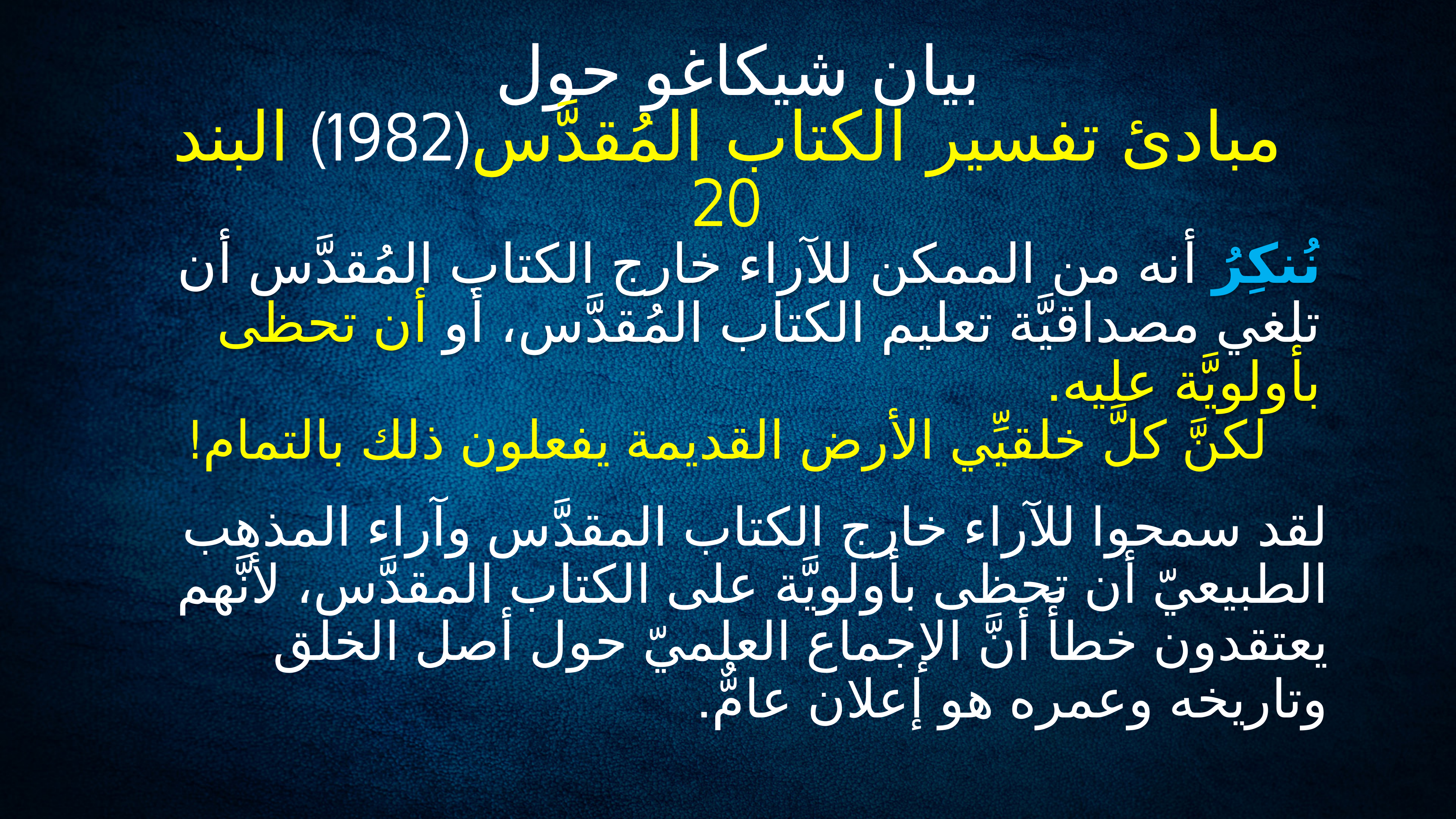

بيان شيكاغو حول
مبادئ تفسير الكتاب المُقدَّس(1982) البند 20
# نُنكِرُ أنه من الممكن للآراء خارج الكتاب المُقدَّس أن تلغي مصداقيَّة تعليم الكتاب المُقدَّس، أو أن تحظى بأولويَّة عليه.
لكنَّ كلَّ خلقيِّي الأرض القديمة يفعلون ذلك بالتمام!
لقد سمحوا للآراء خارج الكتاب المقدَّس وآراء المذهب الطبيعيّ أن تحظى بأولويَّة على الكتاب المقدَّس، لأنَّهم يعتقدون خطأً أنَّ الإجماع العلميّ حول أصل الخلق وتاريخه وعمره هو إعلان عامٌّ.